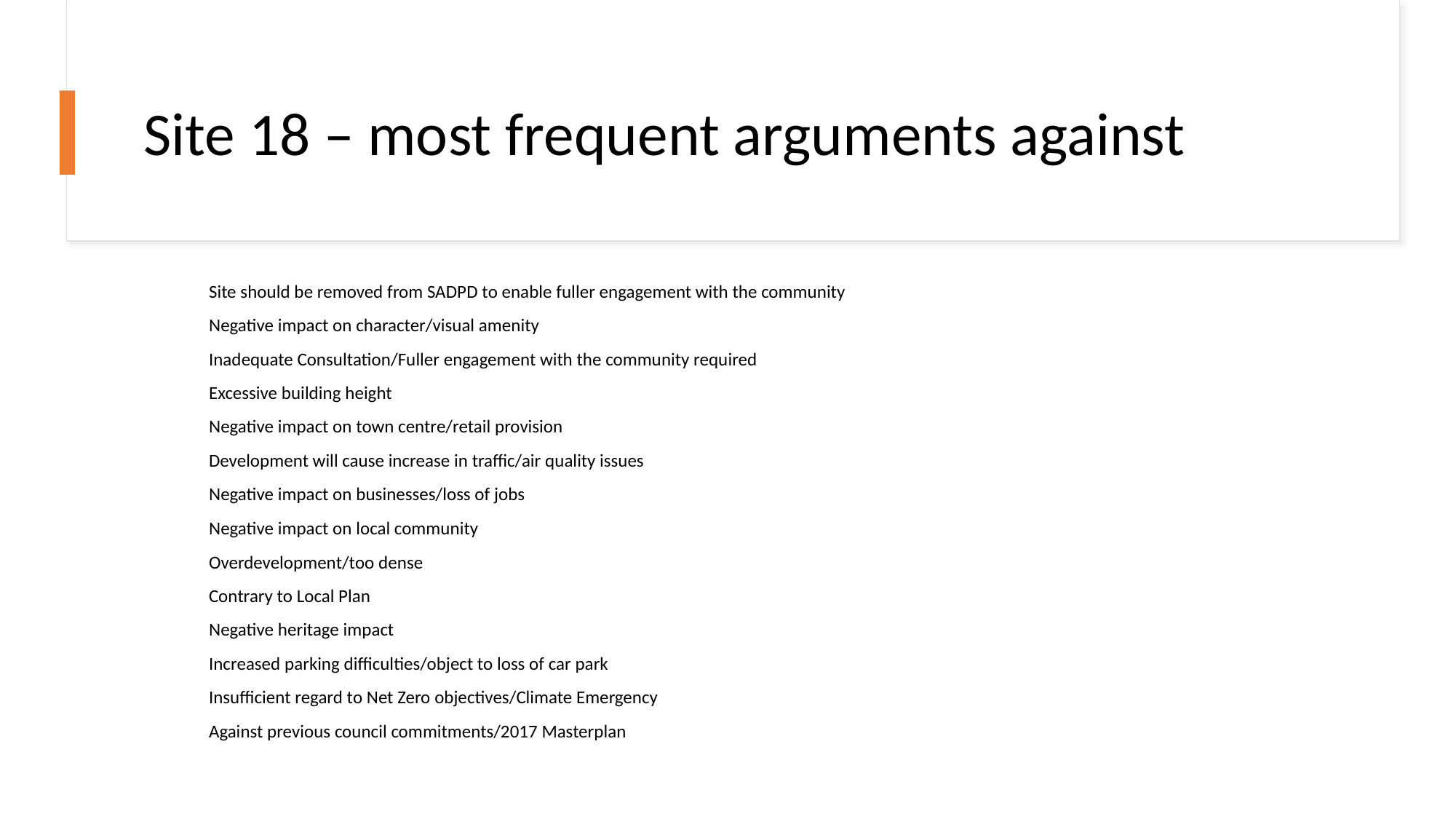

# Site 18 – most frequent arguments against

| Site should be removed from SADPD to enable fuller engagement with the community |  |
| --- | --- |
| Negative impact on character/visual amenity |  |
| Inadequate Consultation/Fuller engagement with the community required |  |
| Excessive building height |  |
| Negative impact on town centre/retail provision |  |
| Development will cause increase in traffic/air quality issues |  |
| Negative impact on businesses/loss of jobs |  |
| Negative impact on local community |  |
| Overdevelopment/too dense |  |
| Contrary to Local Plan |  |
| Negative heritage impact |  |
| Increased parking difficulties/object to loss of car park |  |
| Insufficient regard to Net Zero objectives/Climate Emergency |  |
| Against previous council commitments/2017 Masterplan |  |